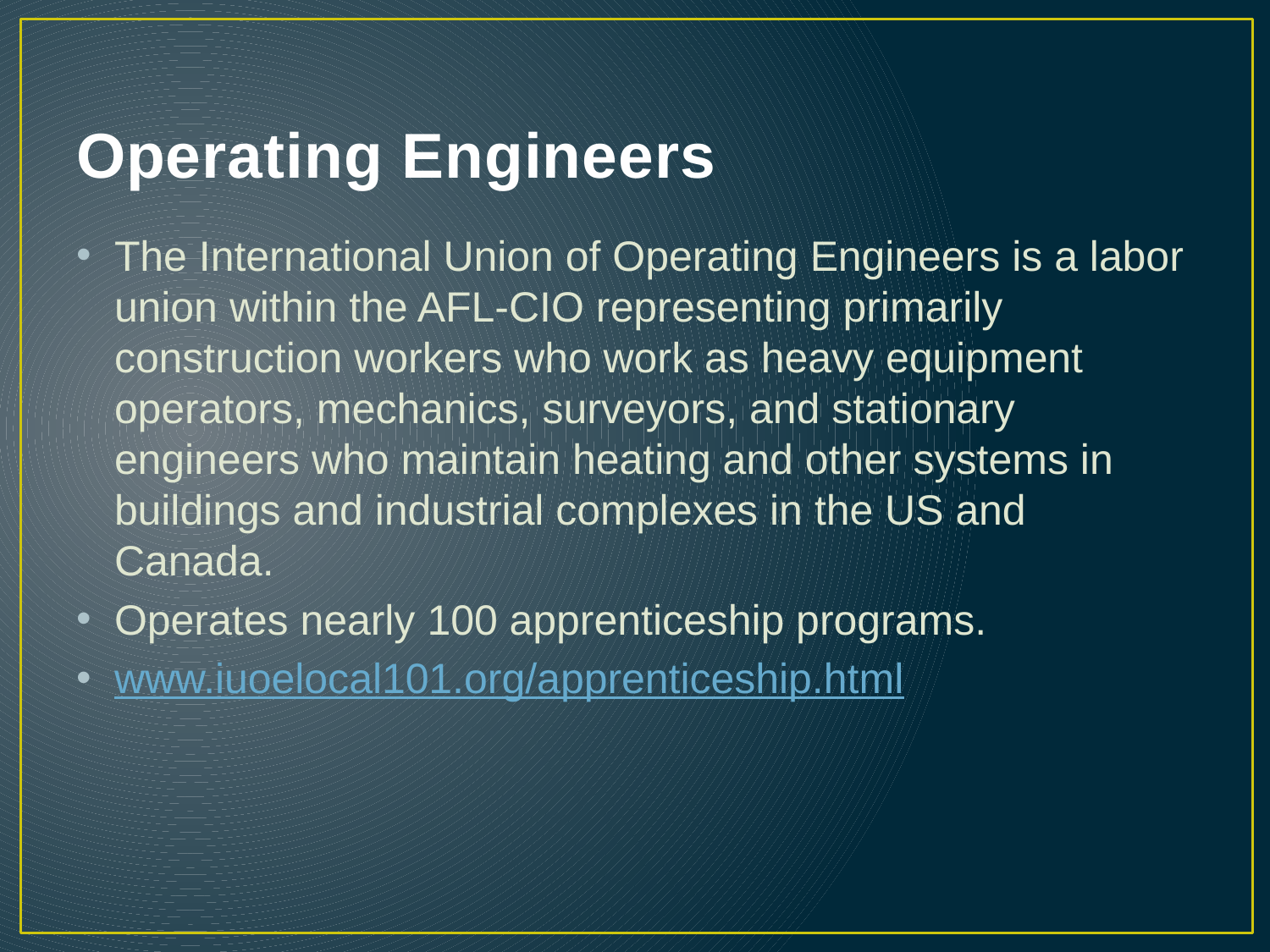

# Operating Engineers
The International Union of Operating Engineers is a labor union within the AFL-CIO representing primarily construction workers who work as heavy equipment operators, mechanics, surveyors, and stationary engineers who maintain heating and other systems in buildings and industrial complexes in the US and Canada.
Operates nearly 100 apprenticeship programs.
www.iuoelocal101.org/apprenticeship.html